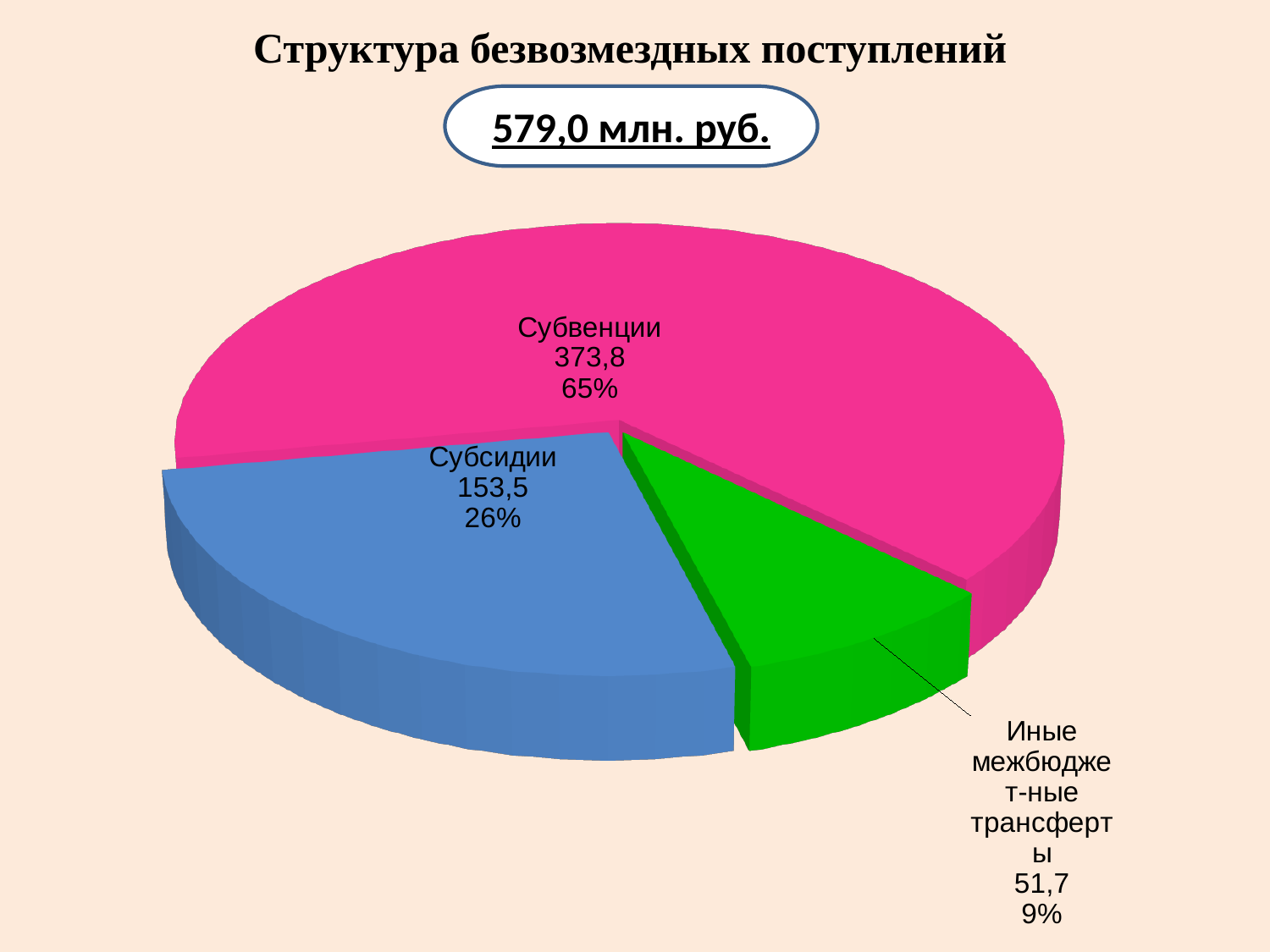

[unsupported chart]

# Структура безвозмездных поступлений
579,0 млн. руб.